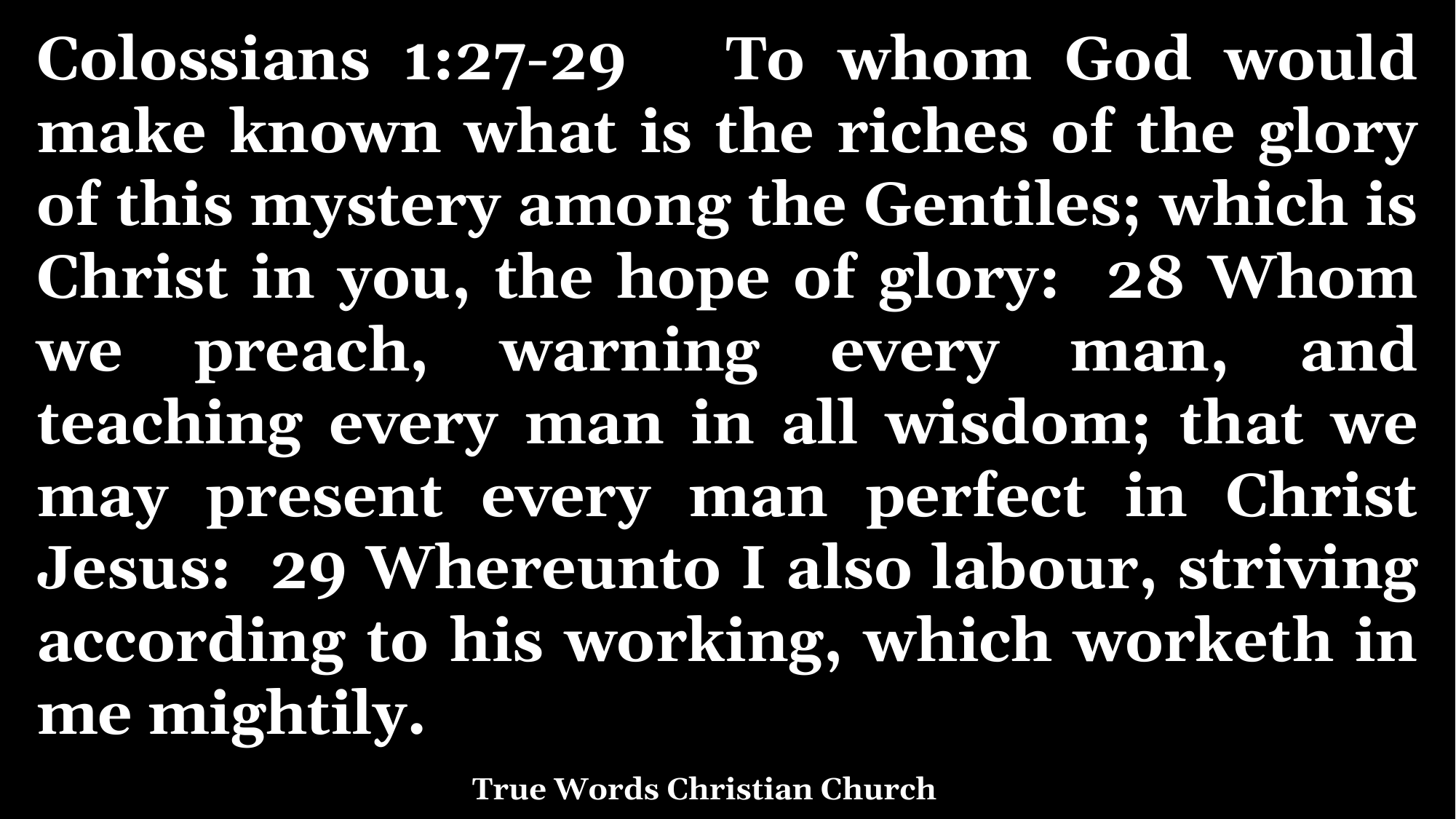

Colossians 1:27-29   To whom God would make known what is the riches of the glory of this mystery among the Gentiles; which is Christ in you, the hope of glory:  28 Whom we preach, warning every man, and teaching every man in all wisdom; that we may present every man perfect in Christ Jesus:  29 Whereunto I also labour, striving according to his working, which worketh in me mightily.
True Words Christian Church